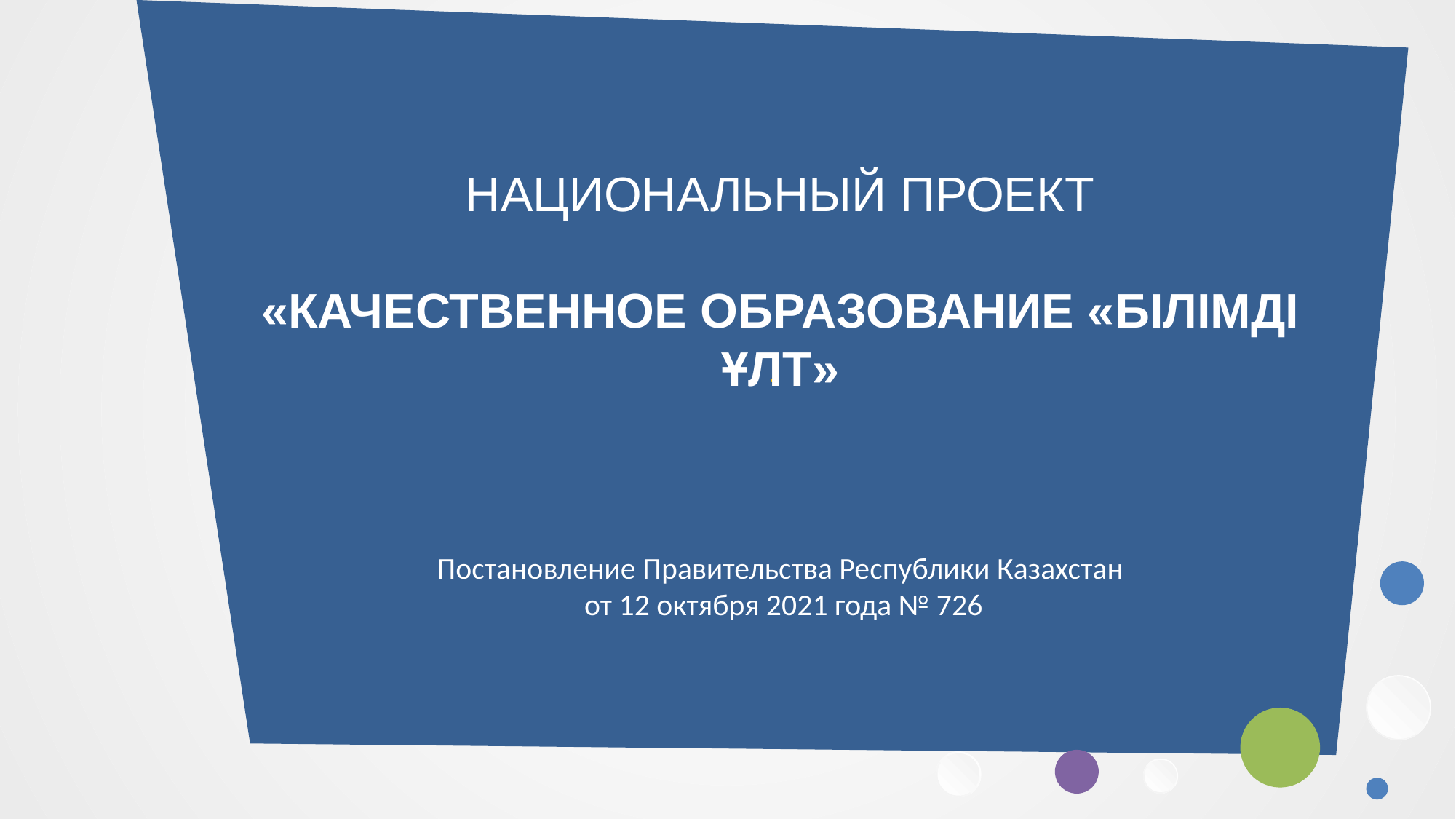

·
 НАЦИОНАЛЬНЫЙ ПРОЕКТ
«КАЧЕСТВЕННОЕ ОБРАЗОВАНИЕ «БІЛІМДІ ҰЛТ»

Постановление Правительства Республики Казахстан
 от 12 октября 2021 года № 726